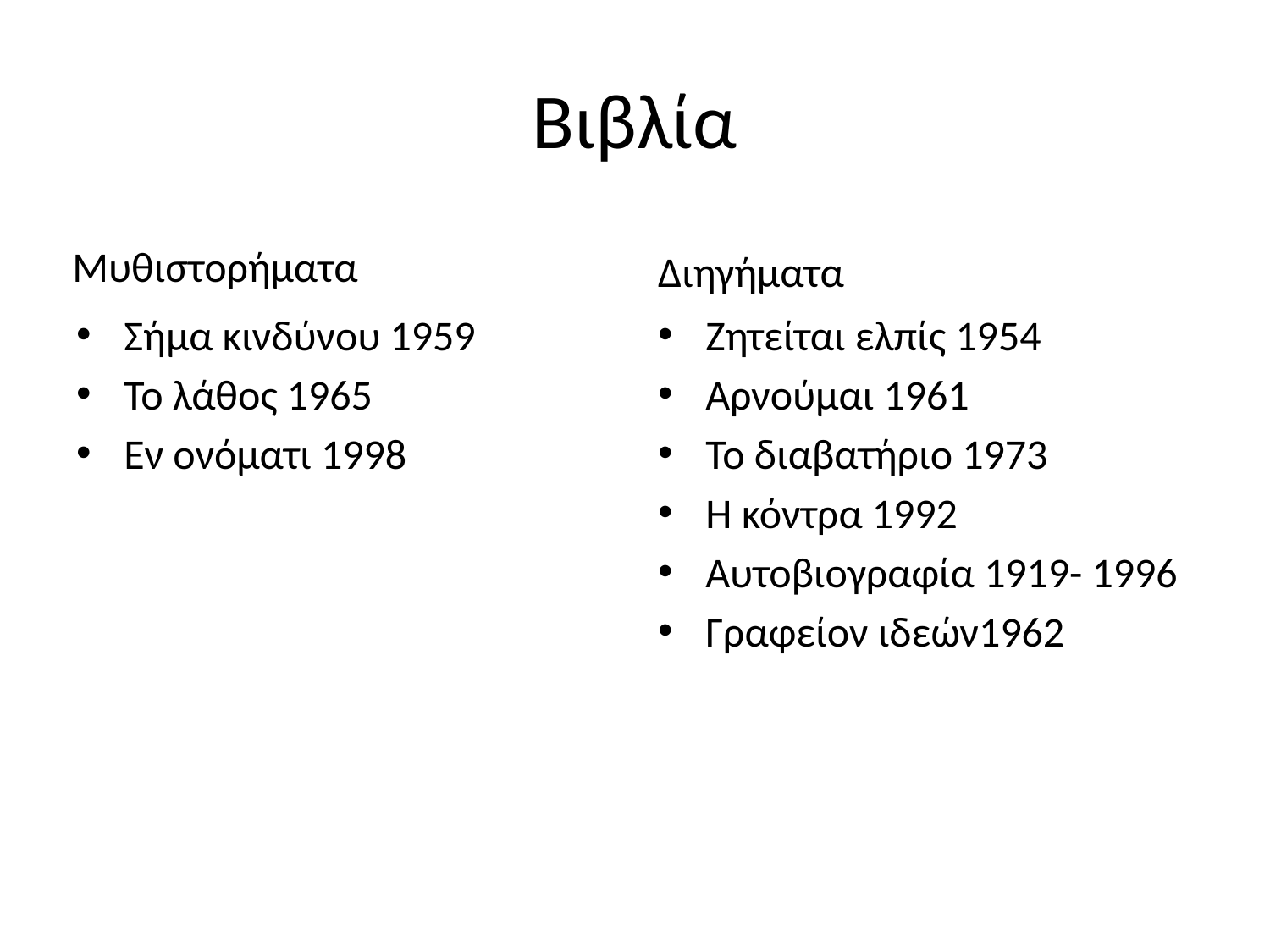

# Βιβλία
Μυθιστορήματα
Διηγήματα
Σήμα κινδύνου 1959
Το λάθος 1965
Εν ονόματι 1998

Ζητείται ελπίς 1954
Αρνούμαι 1961
Το διαβατήριο 1973
Η κόντρα 1992
Αυτοβιογραφία 1919- 1996
Γραφείον ιδεών1962